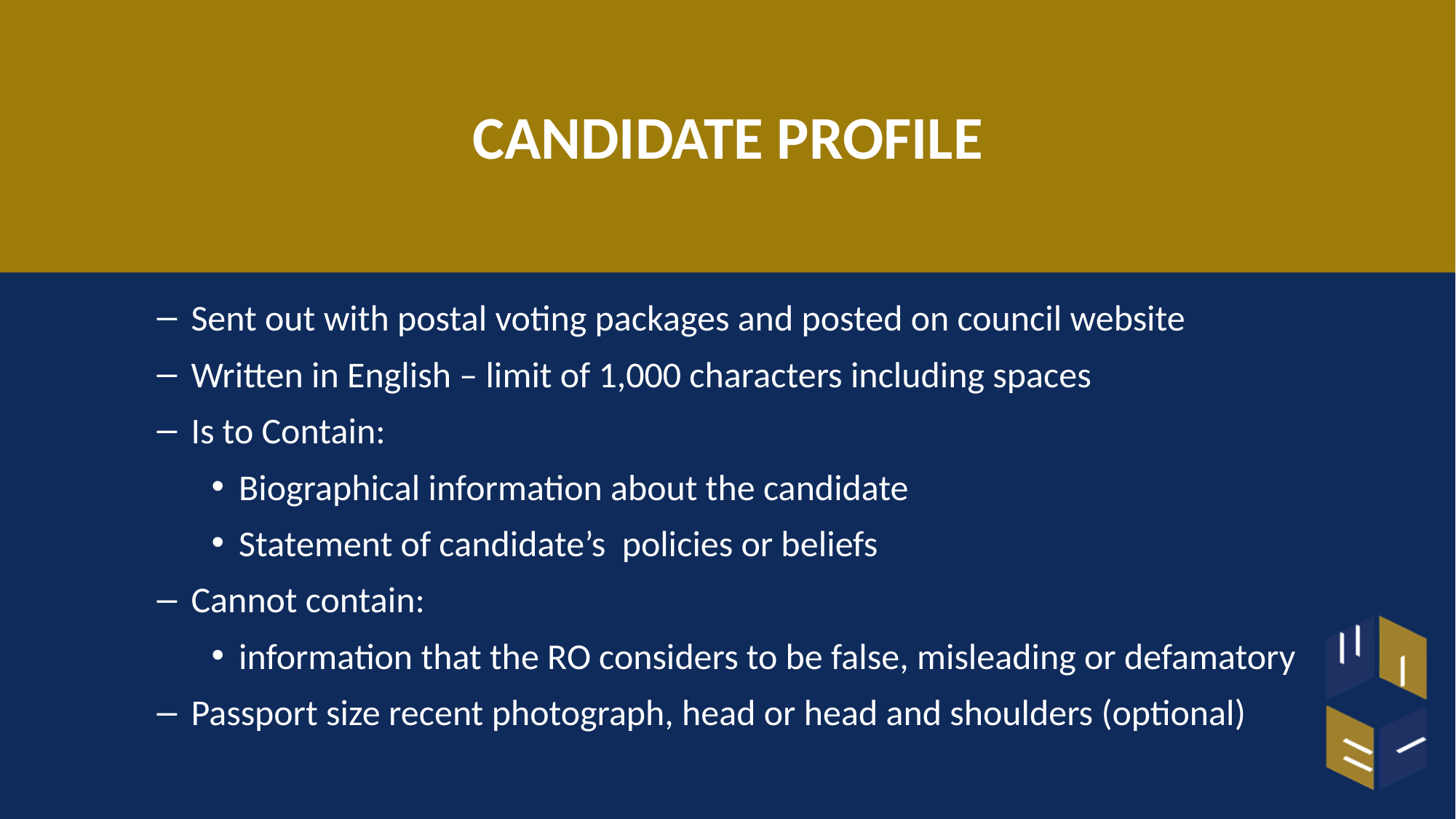

# CANDIDATE PROFILE
Sent out with postal voting packages and posted on council website
Written in English – limit of 1,000 characters including spaces
Is to Contain:
Biographical information about the candidate
Statement of candidate’s  policies or beliefs
Cannot contain:
information that the RO considers to be false, misleading or defamatory
Passport size recent photograph, head or head and shoulders (optional)